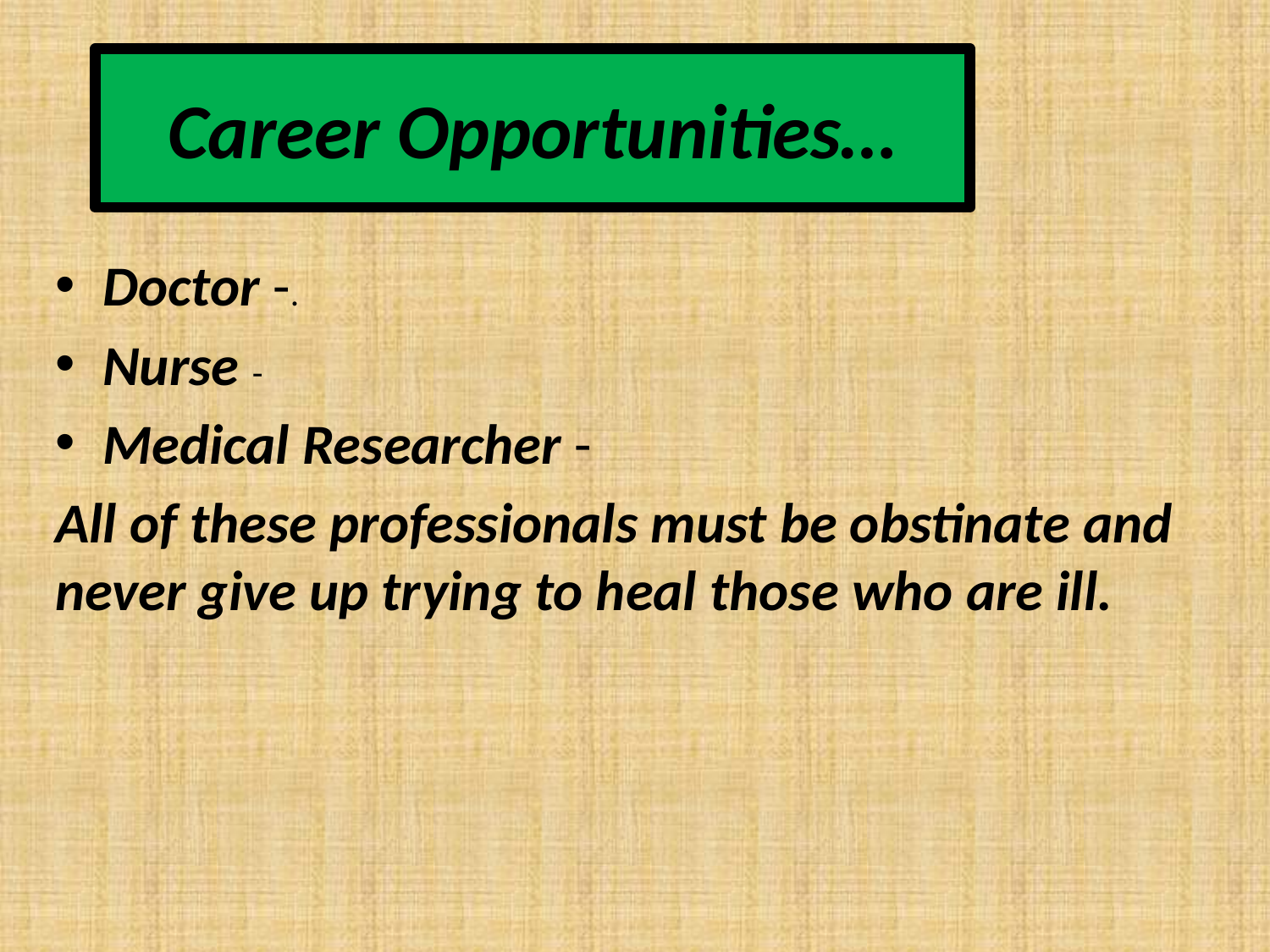

# Career Opportunities…
Doctor -.
Nurse -
Medical Researcher -
All of these professionals must be obstinate and never give up trying to heal those who are ill.